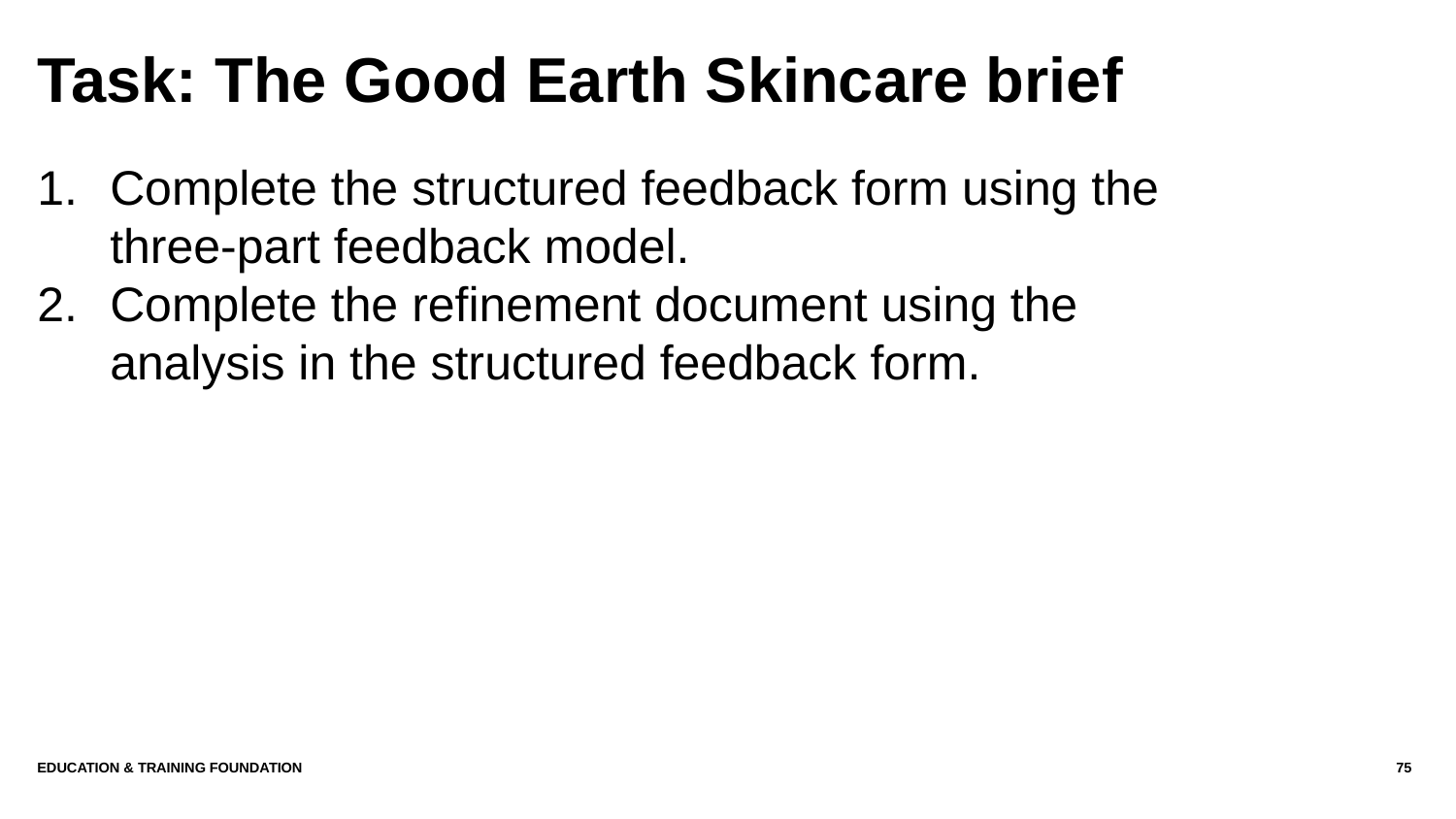

# Task: The Good Earth Skincare brief
Complete the structured feedback form using the three-part feedback model.
Complete the refinement document using the analysis in the structured feedback form.

Education & Training Foundation
75